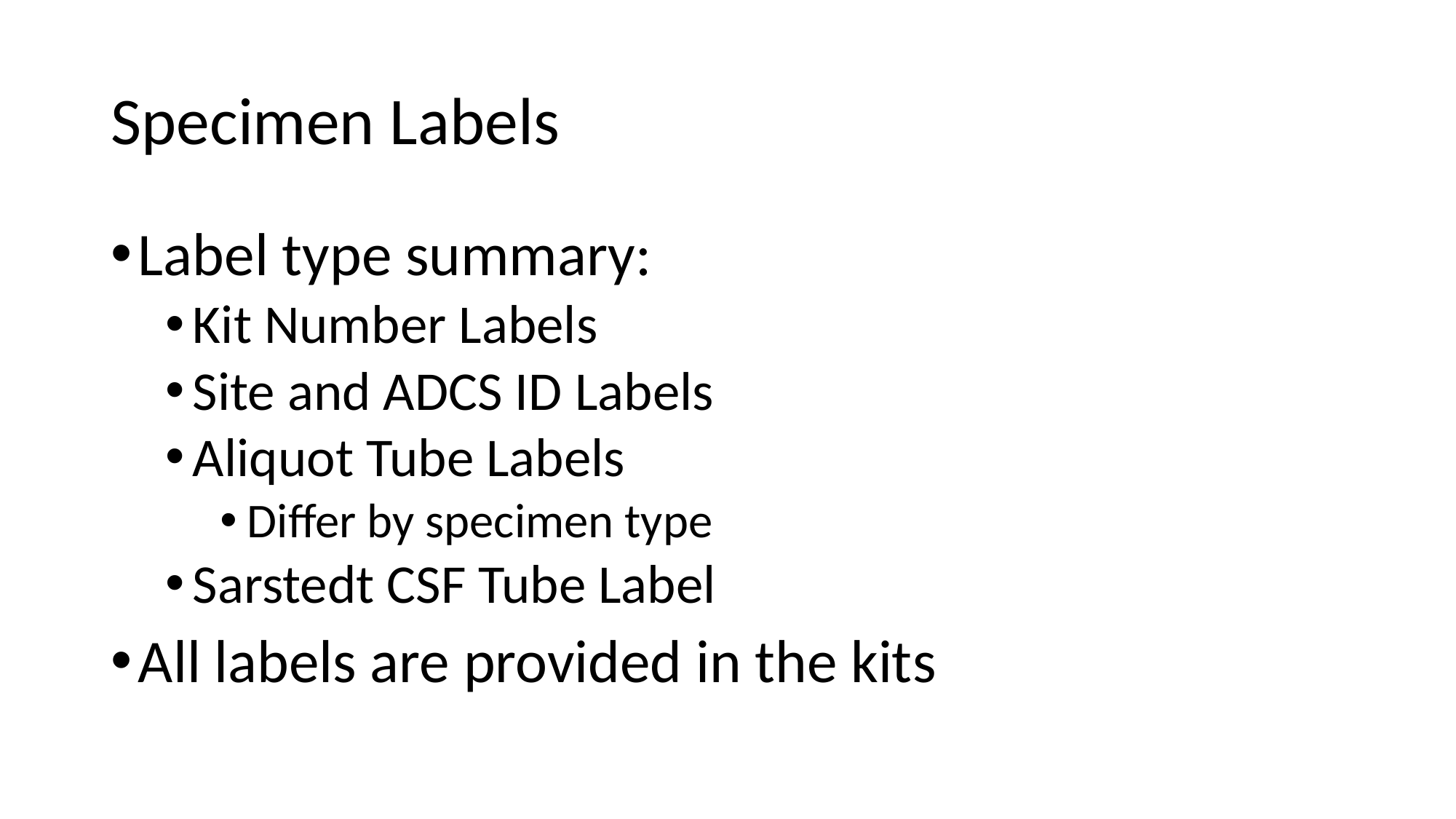

# Specimen Labels
Label type summary:
Kit Number Labels
Site and ADCS ID Labels
Aliquot Tube Labels
Differ by specimen type
Sarstedt CSF Tube Label
All labels are provided in the kits